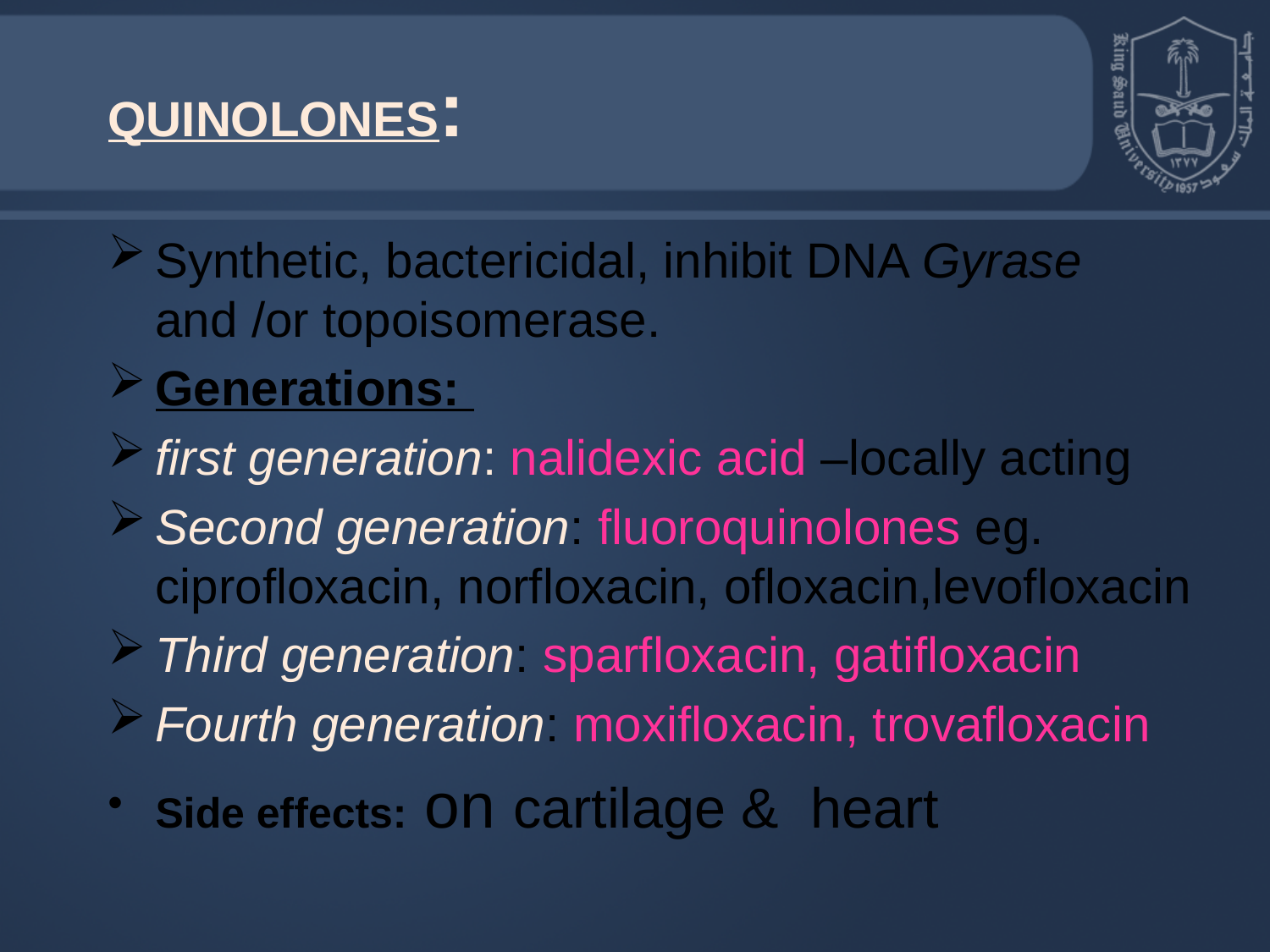

# QUINOLONES:
Synthetic, bactericidal, inhibit DNA Gyrase and /or topoisomerase.
Generations:
first generation: nalidexic acid –locally acting
Second generation: fluoroquinolones eg. ciprofloxacin, norfloxacin, ofloxacin,levofloxacin
Third generation: sparfloxacin, gatifloxacin
Fourth generation: moxifloxacin, trovafloxacin
Side effects: on cartilage &  heart